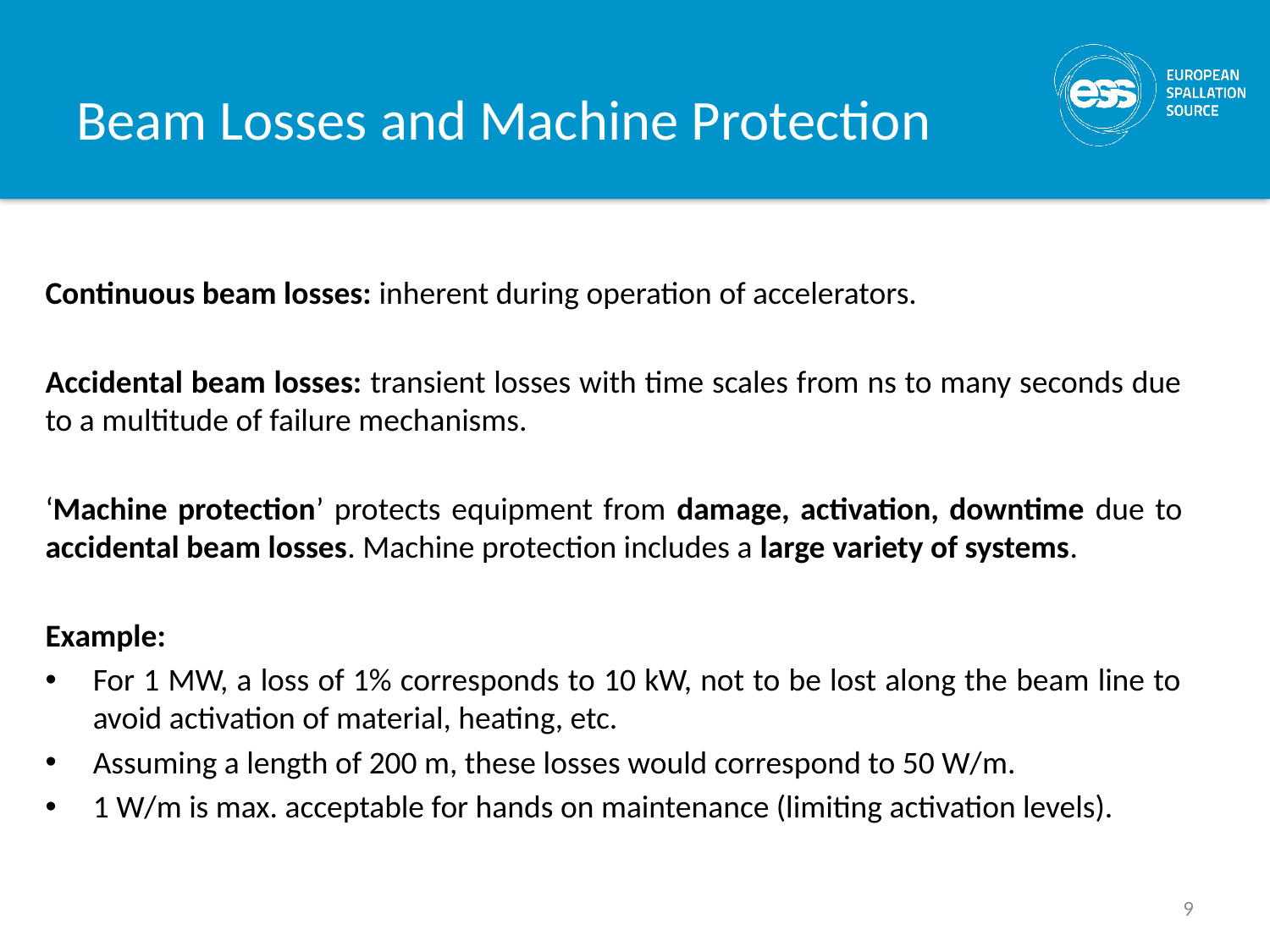

# Beam Losses and Machine Protection
Continuous beam losses: inherent during operation of accelerators.

Accidental beam losses: transient losses with time scales from ns to many seconds due to a multitude of failure mechanisms.

‘Machine protection’ protects equipment from damage, activation, downtime due to accidental beam losses. Machine protection includes a large variety of systems.

Example:
For 1 MW, a loss of 1% corresponds to 10 kW, not to be lost along the beam line to avoid activation of material, heating, etc.
Assuming a length of 200 m, these losses would correspond to 50 W/m.
1 W/m is max. acceptable for hands on maintenance (limiting activation levels).

9